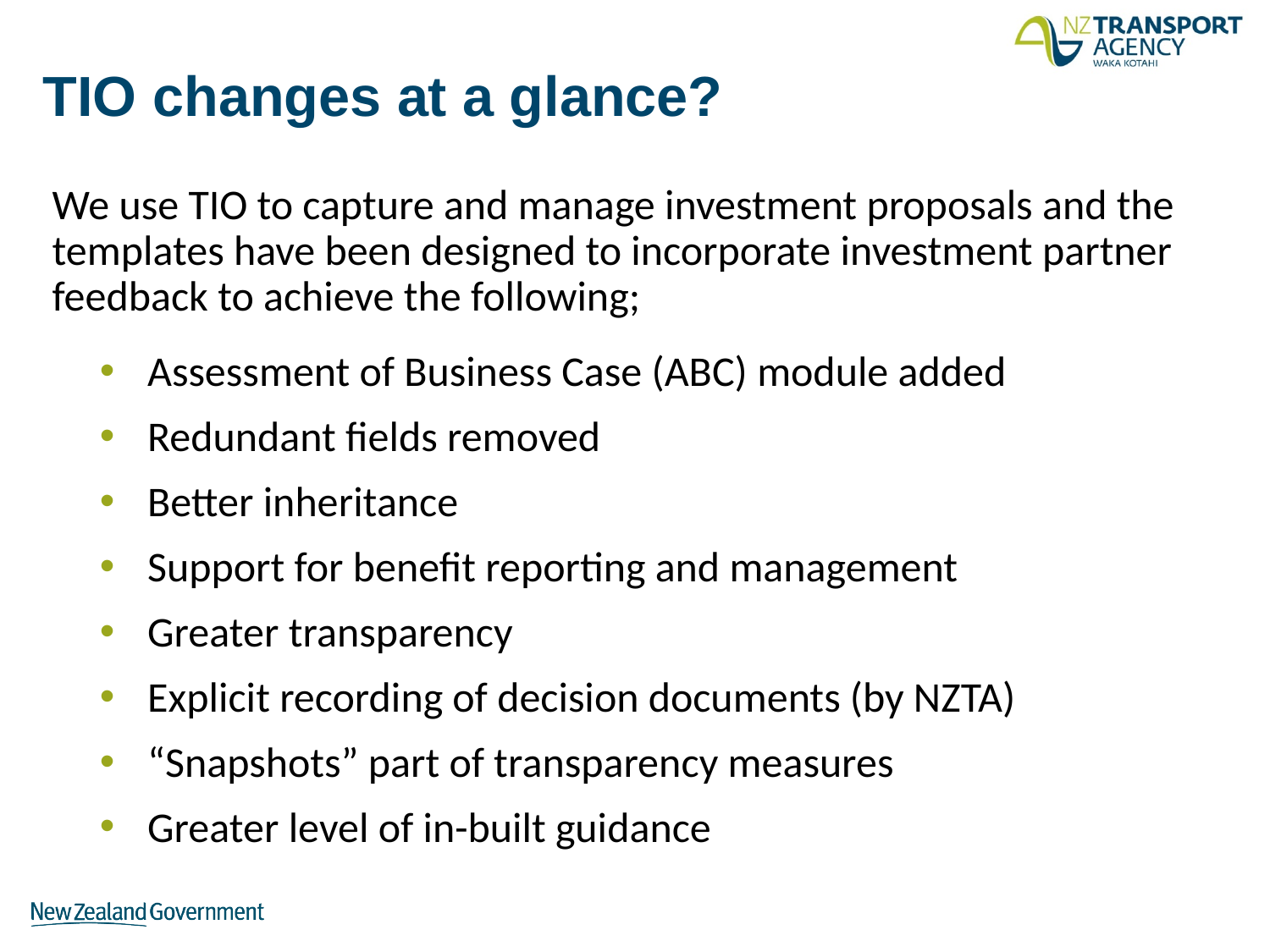

# TIO changes at a glance?
We use TIO to capture and manage investment proposals and the templates have been designed to incorporate investment partner feedback to achieve the following;
Assessment of Business Case (ABC) module added
Redundant fields removed
Better inheritance
Support for benefit reporting and management
Greater transparency
Explicit recording of decision documents (by NZTA)
“Snapshots” part of transparency measures
Greater level of in-built guidance